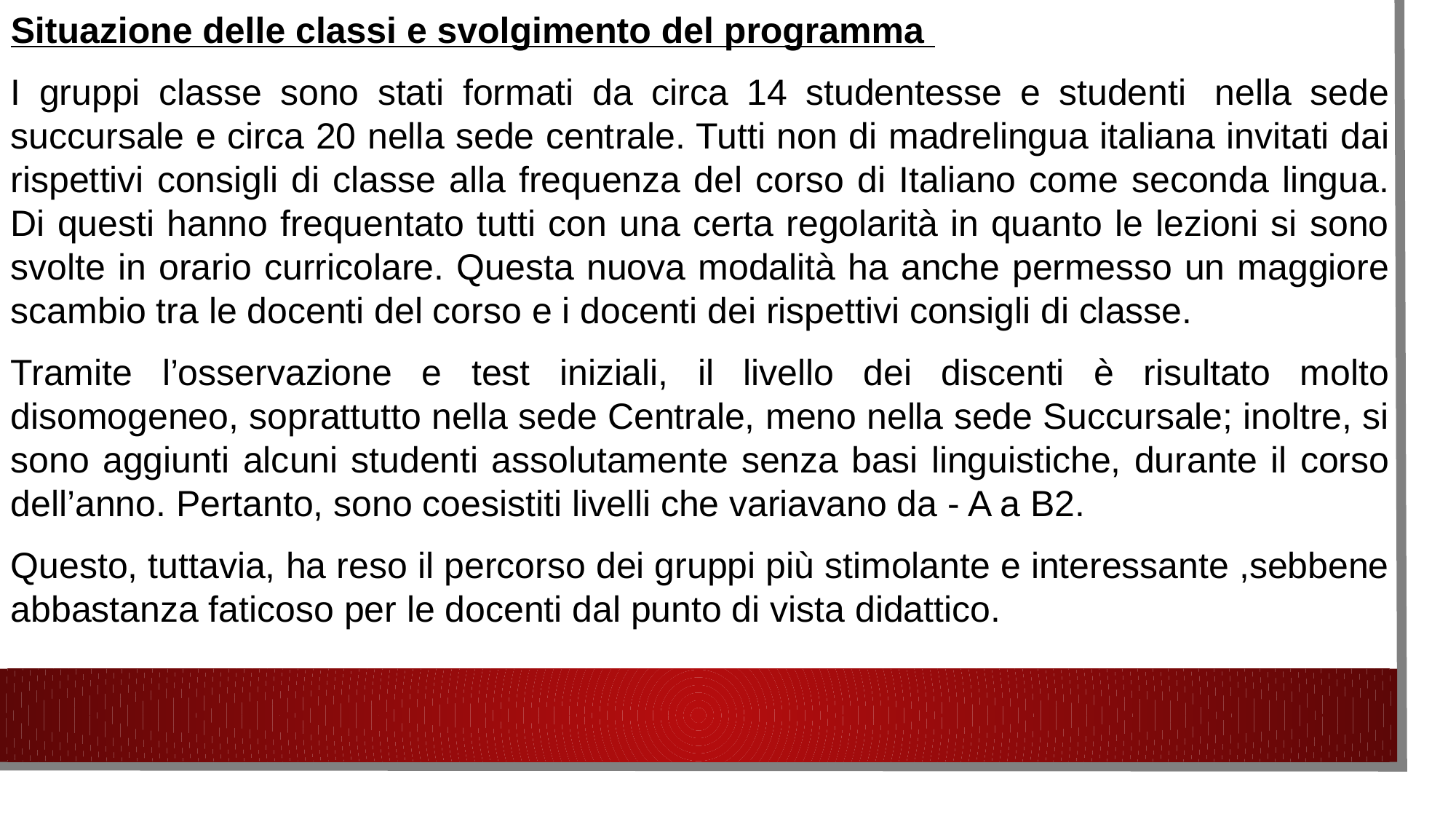

Situazione delle classi e svolgimento del programma
I gruppi classe sono stati formati da circa 14 studentesse e studenti  nella sede succursale e circa 20 nella sede centrale. Tutti non di madrelingua italiana invitati dai rispettivi consigli di classe alla frequenza del corso di Italiano come seconda lingua.
Di questi hanno frequentato tutti con una certa regolarità in quanto le lezioni si sono svolte in orario curricolare. Questa nuova modalità ha anche permesso un maggiore scambio tra le docenti del corso e i docenti dei rispettivi consigli di classe.
Tramite l’osservazione e test iniziali, il livello dei discenti è risultato molto disomogeneo, soprattutto nella sede Centrale, meno nella sede Succursale; inoltre, si sono aggiunti alcuni studenti assolutamente senza basi linguistiche, durante il corso dell’anno. Pertanto, sono coesistiti livelli che variavano da - A a B2.
Questo, tuttavia, ha reso il percorso dei gruppi più stimolante e interessante ,sebbene abbastanza faticoso per le docenti dal punto di vista didattico.